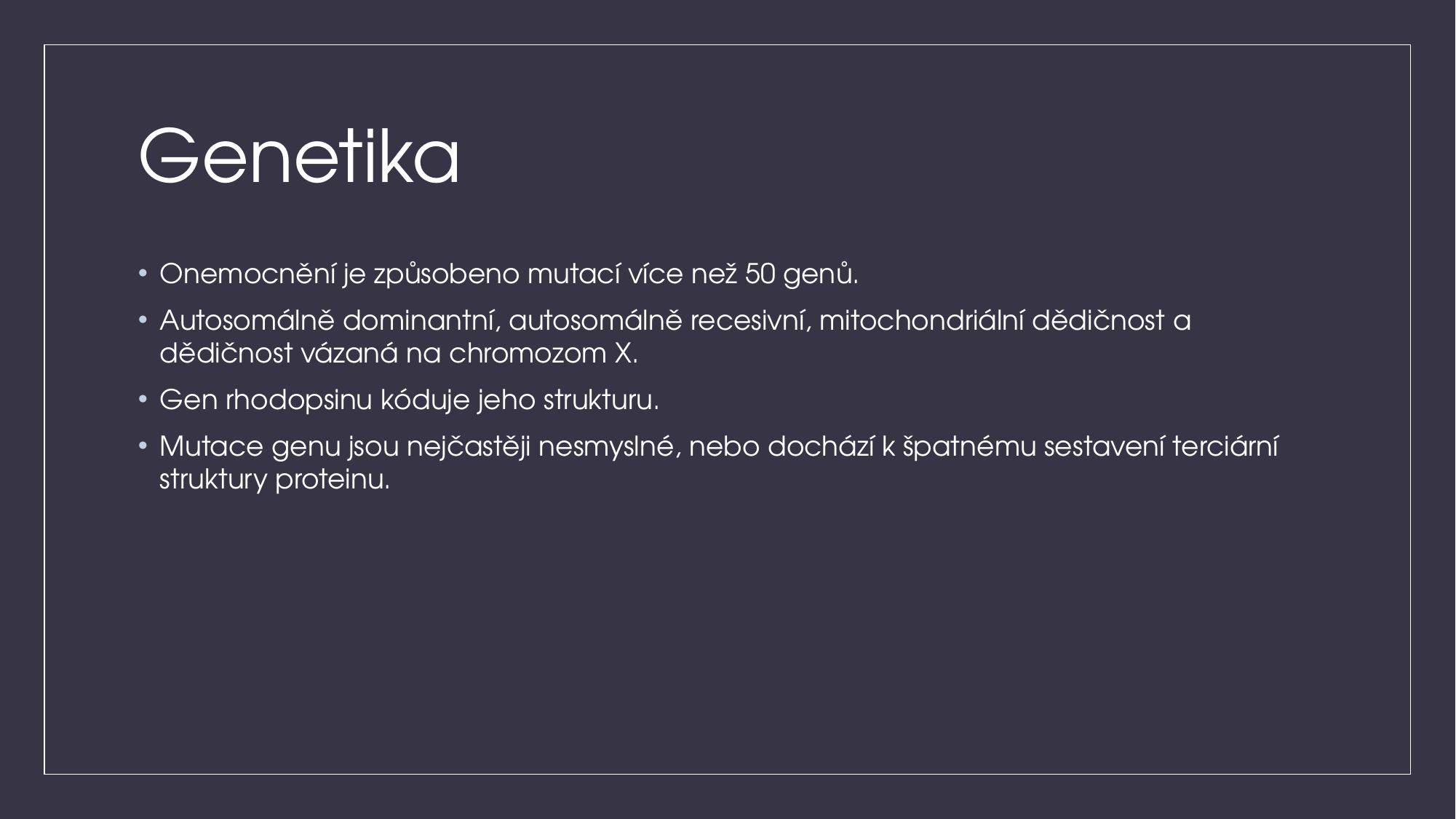

# Genetika
Onemocnění je způsobeno mutací více než 50 genů.
Autosomálně dominantní, autosomálně recesivní, mitochondriální dědičnost a dědičnost vázaná na chromozom X.
Gen rhodopsinu kóduje jeho strukturu.
Mutace genu jsou nejčastěji nesmyslné, nebo dochází k špatnému sestavení terciární struktury proteinu.